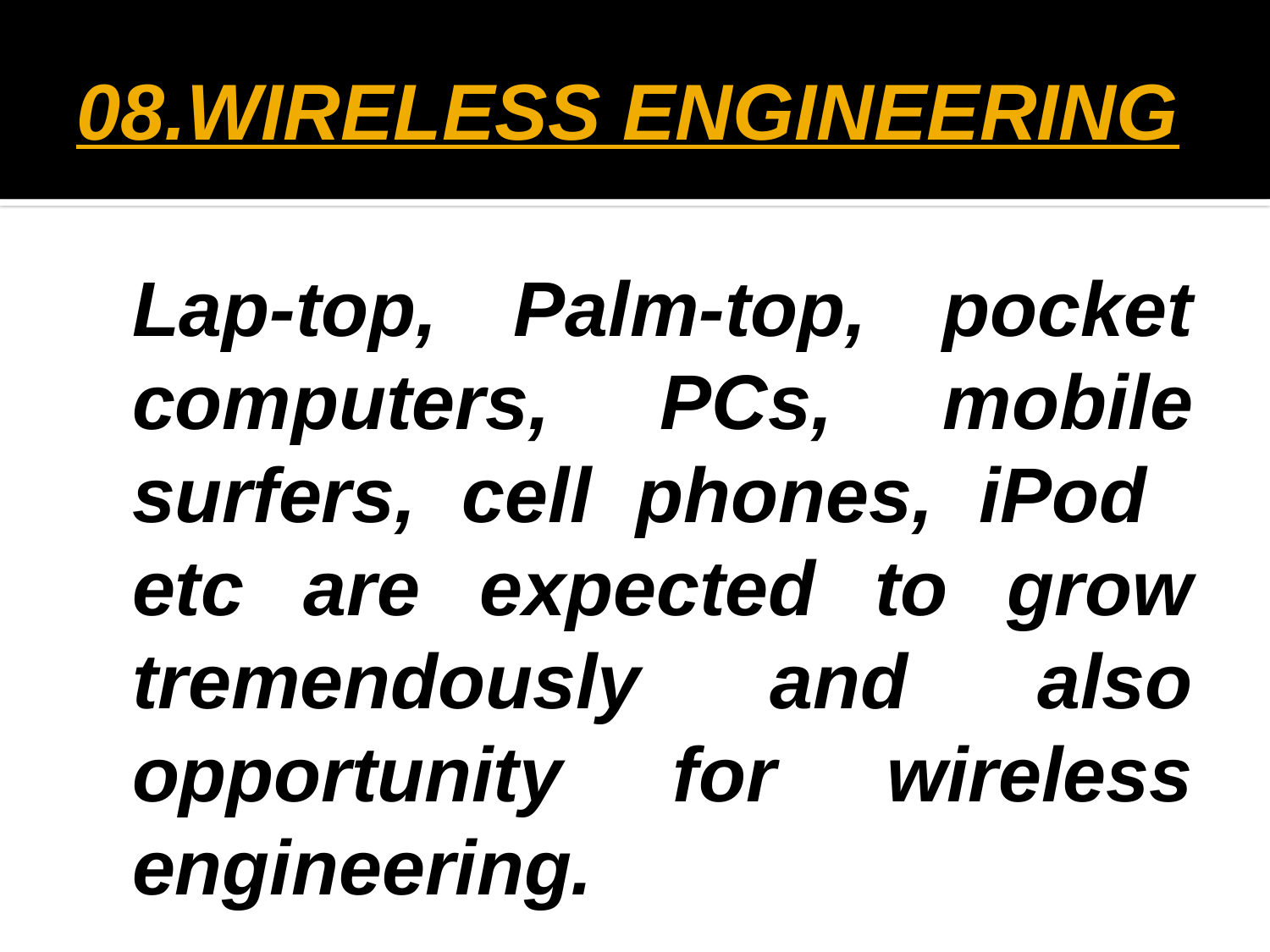

# 08.WIRELESS ENGINEERING
	Lap-top, Palm-top, pocket computers, PCs, mobile surfers, cell phones, iPod  etc are expected to grow tremendously and also opportunity for wireless engineering.